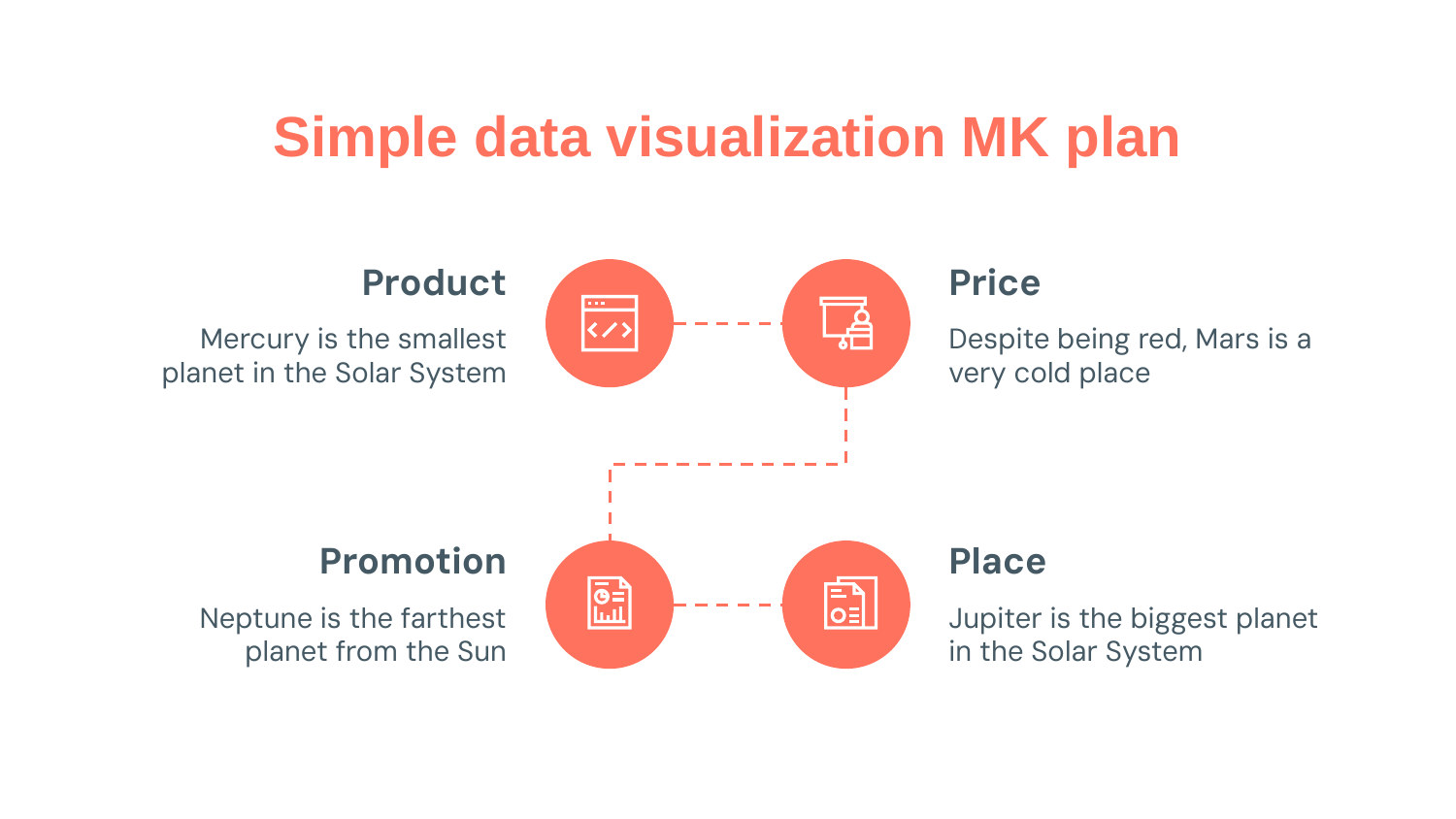

# Simple data visualization MK plan
Product
Mercury is the smallest planet in the Solar System
Price
Despite being red, Mars is a very cold place

Promotion
Neptune is the farthest planet from the Sun
Place
Jupiter is the biggest planet in the Solar System